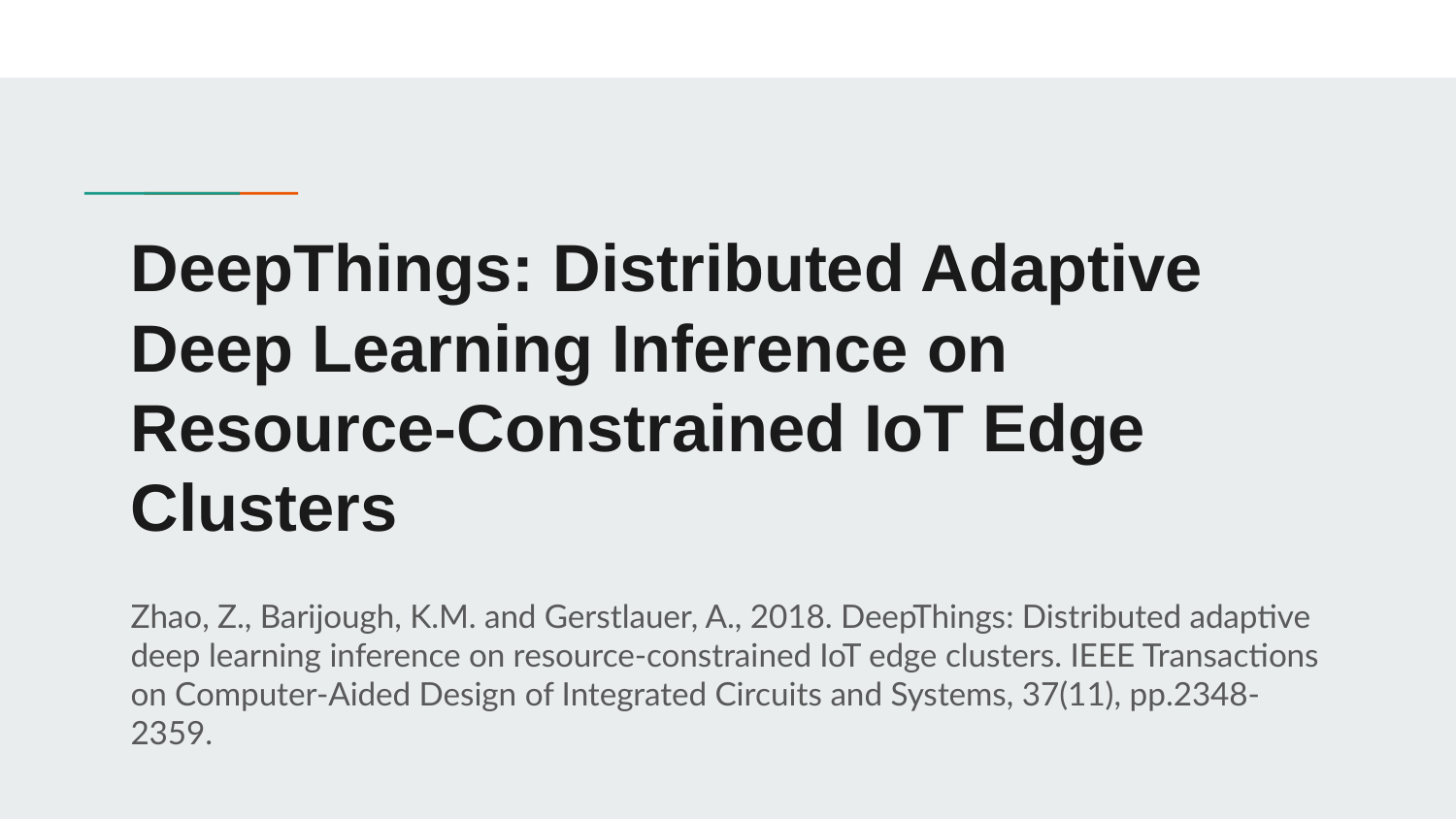

# DeepThings: Distributed Adaptive Deep Learning Inference on Resource-Constrained IoT Edge Clusters
Zhao, Z., Barijough, K.M. and Gerstlauer, A., 2018. DeepThings: Distributed adaptive deep learning inference on resource-constrained IoT edge clusters. IEEE Transactions on Computer-Aided Design of Integrated Circuits and Systems, 37(11), pp.2348-2359.